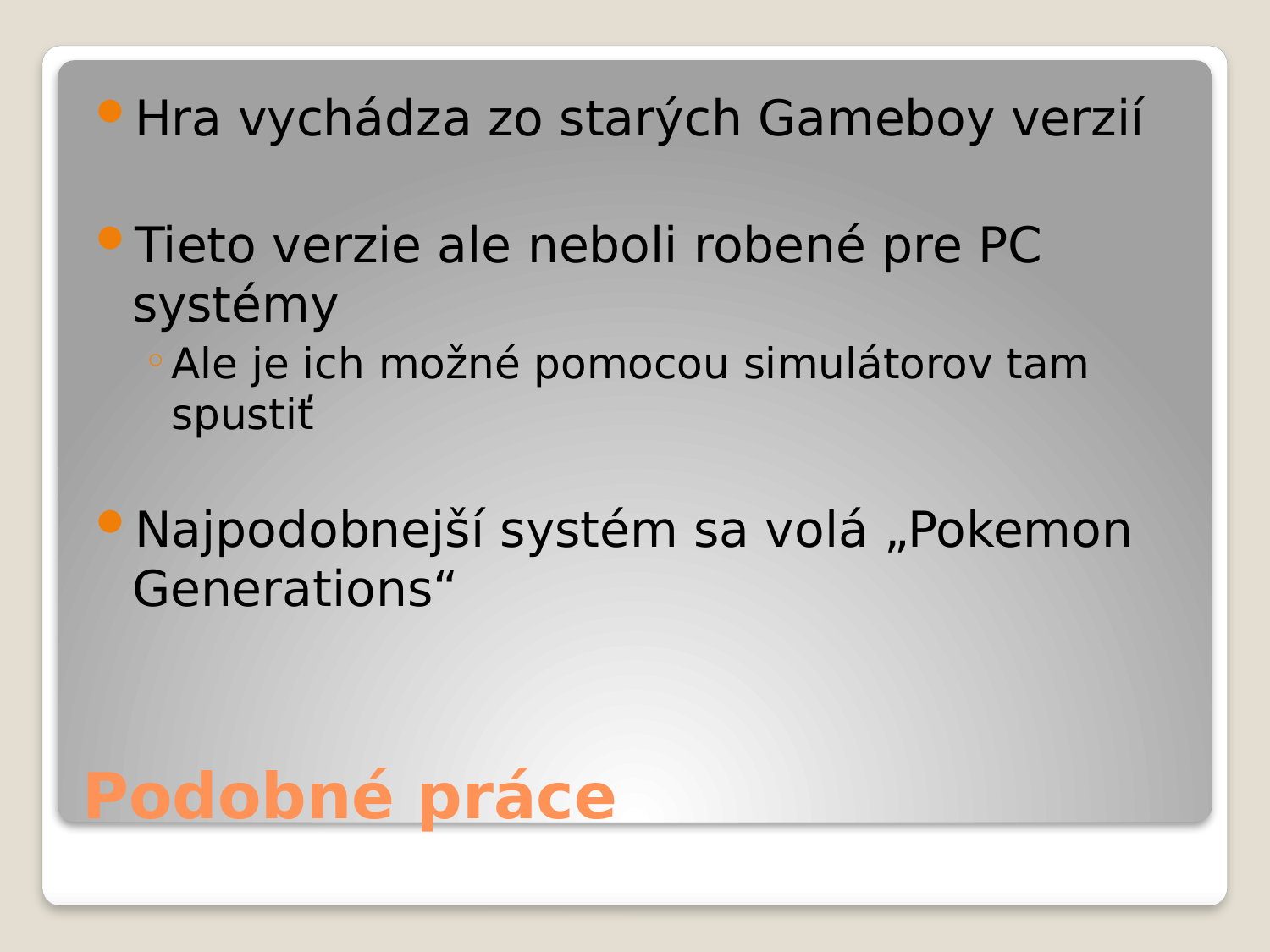

Hra vychádza zo starých Gameboy verzií

Tieto verzie ale neboli robené pre PC systémy
Ale je ich možné pomocou simulátorov tam spustiť

Najpodobnejší systém sa volá „Pokemon Generations“
# Podobné práce